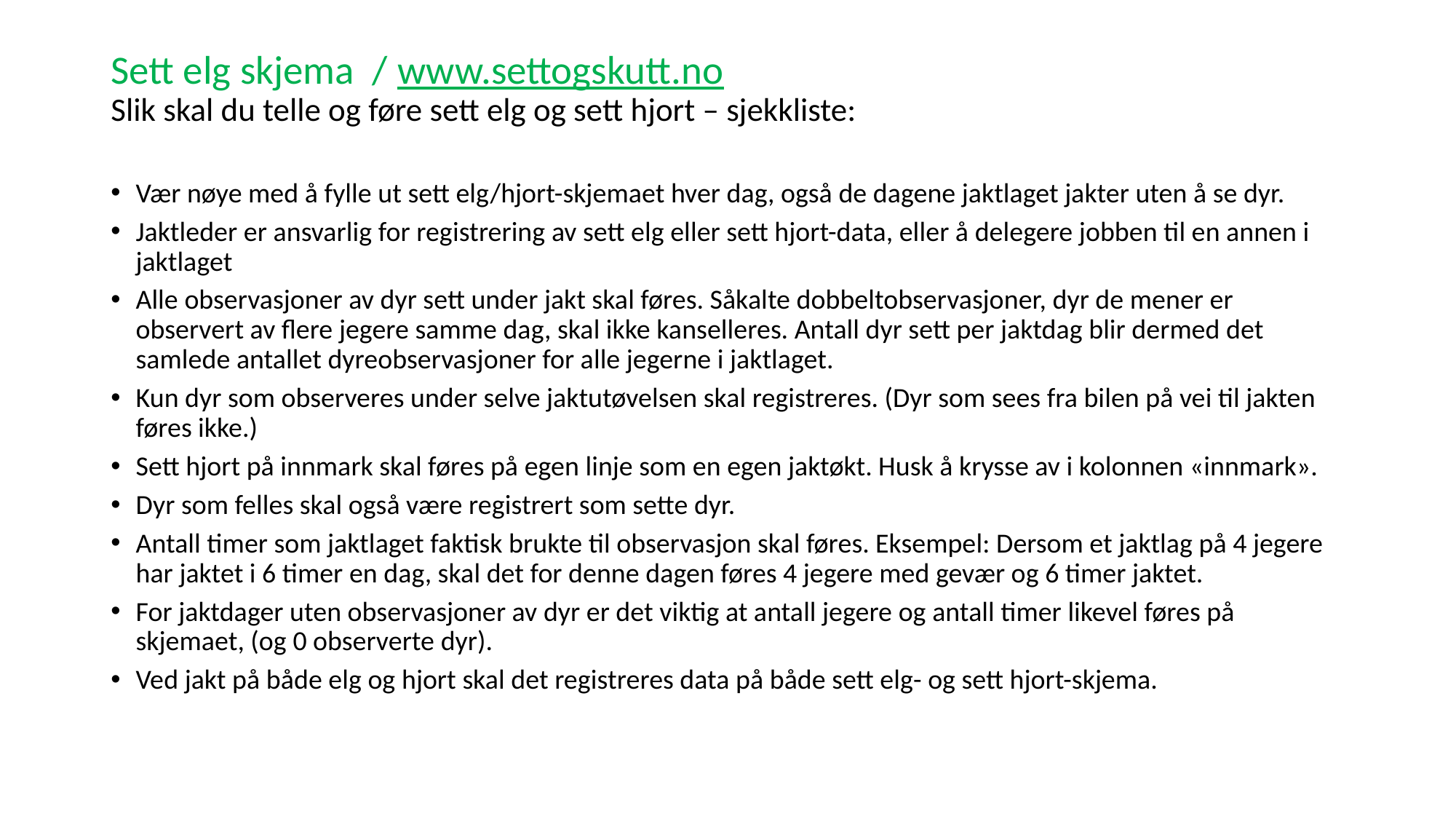

# Sett elg skjema  / www.settogskutt.no Slik skal du telle og føre sett elg og sett hjort – sjekkliste:
Vær nøye med å fylle ut sett elg/hjort-skjemaet hver dag, også de dagene jaktlaget jakter uten å se dyr.
Jaktleder er ansvarlig for registrering av sett elg eller sett hjort-data, eller å delegere jobben til en annen i jaktlaget
Alle observasjoner av dyr sett under jakt skal føres. Såkalte dobbeltobservasjoner, dyr de mener er observert av flere jegere samme dag, skal ikke kanselleres. Antall dyr sett per jaktdag blir dermed det samlede antallet dyreobservasjoner for alle jegerne i jaktlaget.
Kun dyr som observeres under selve jaktutøvelsen skal registreres. (Dyr som sees fra bilen på vei til jakten føres ikke.)
Sett hjort på innmark skal føres på egen linje som en egen jaktøkt. Husk å krysse av i kolonnen «innmark».
Dyr som felles skal også være registrert som sette dyr.
Antall timer som jaktlaget faktisk brukte til observasjon skal føres. Eksempel: Dersom et jaktlag på 4 jegere har jaktet i 6 timer en dag, skal det for denne dagen føres 4 jegere med gevær og 6 timer jaktet.
For jaktdager uten observasjoner av dyr er det viktig at antall jegere og antall timer likevel føres på skjemaet, (og 0 observerte dyr).
Ved jakt på både elg og hjort skal det registreres data på både sett elg- og sett hjort-skjema.